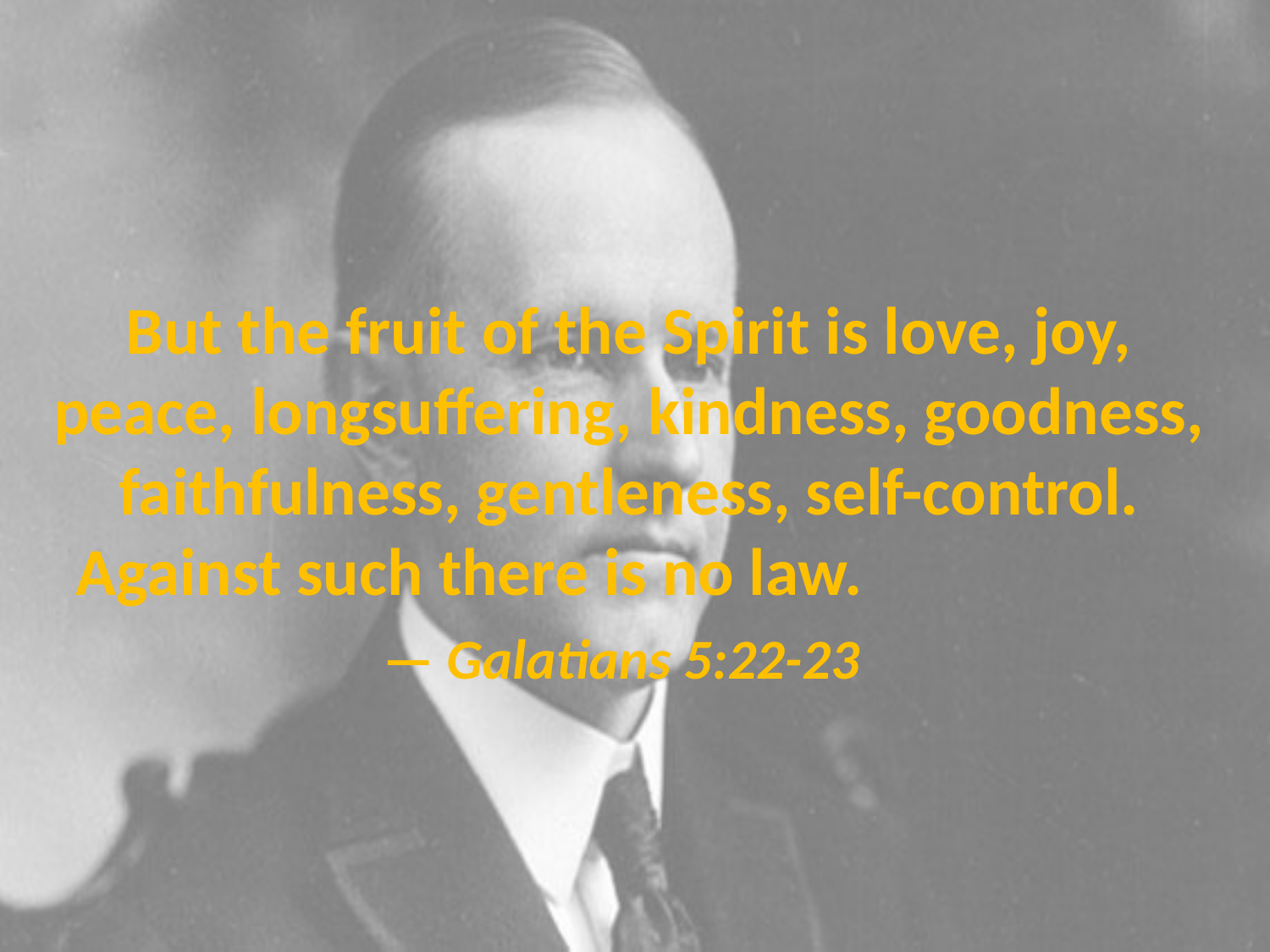

# But the fruit of the Spirit is love, joy, peace, longsuffering, kindness, goodness, faithfulness, gentleness, self-control. Against such there is no law.                      — Galatians 5:22-23